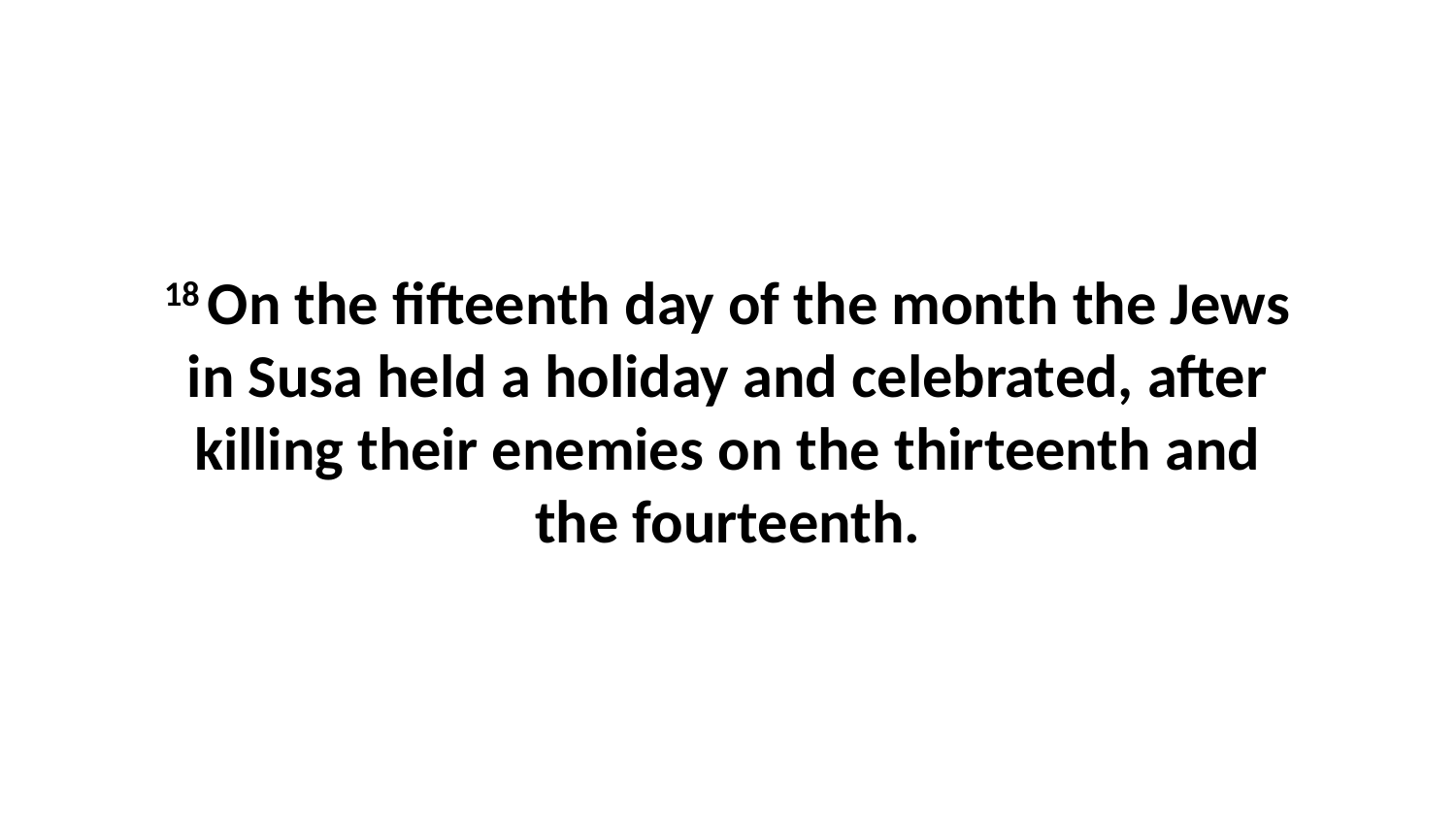

18 On the fifteenth day of the month the Jews in Susa held a holiday and celebrated, after killing their enemies on the thirteenth and the fourteenth.